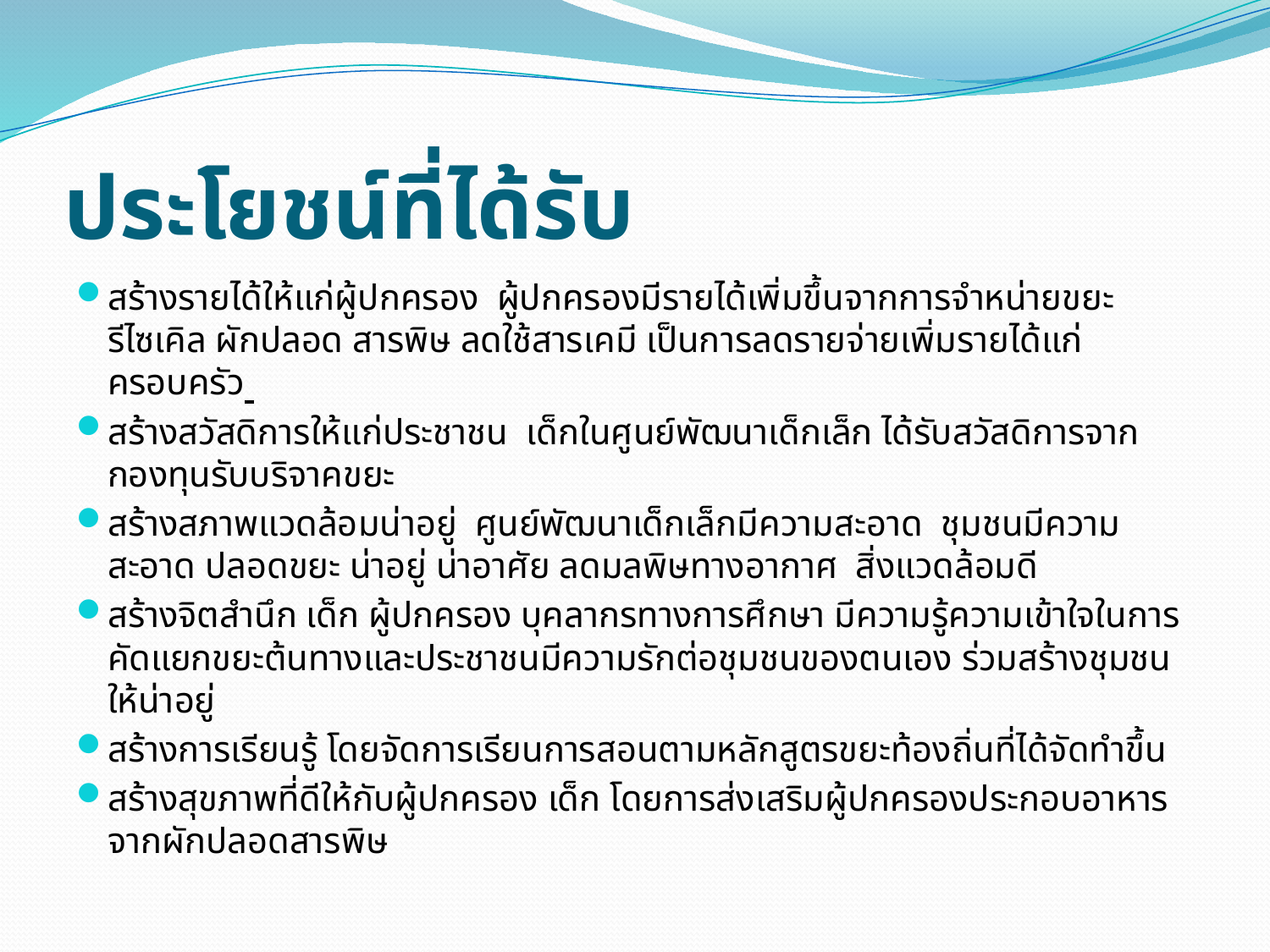

# ประโยชน์ที่ได้รับ
สร้างรายได้ให้แก่ผู้ปกครอง  ผู้ปกครองมีรายได้เพิ่มขึ้นจากการจำหน่ายขยะรีไซเคิล ผักปลอด สารพิษ ลดใช้สารเคมี เป็นการลดรายจ่ายเพิ่มรายได้แก่ครอบครัว
สร้างสวัสดิการให้แก่ประชาชน  เด็กในศูนย์พัฒนาเด็กเล็ก ได้รับสวัสดิการจากกองทุนรับบริจาคขยะ
สร้างสภาพแวดล้อมน่าอยู่  ศูนย์พัฒนาเด็กเล็กมีความสะอาด  ชุมชนมีความสะอาด ปลอดขยะ น่าอยู่ น่าอาศัย ลดมลพิษทางอากาศ  สิ่งแวดล้อมดี
สร้างจิตสำนึก เด็ก ผู้ปกครอง บุคลากรทางการศึกษา มีความรู้ความเข้าใจในการคัดแยกขยะต้นทางและประชาชนมีความรักต่อชุมชนของตนเอง ร่วมสร้างชุมชนให้น่าอยู่
สร้างการเรียนรู้ โดยจัดการเรียนการสอนตามหลักสูตรขยะท้องถิ่นที่ได้จัดทำขึ้น
สร้างสุขภาพที่ดีให้กับผู้ปกครอง เด็ก โดยการส่งเสริมผู้ปกครองประกอบอาหารจากผักปลอดสารพิษ